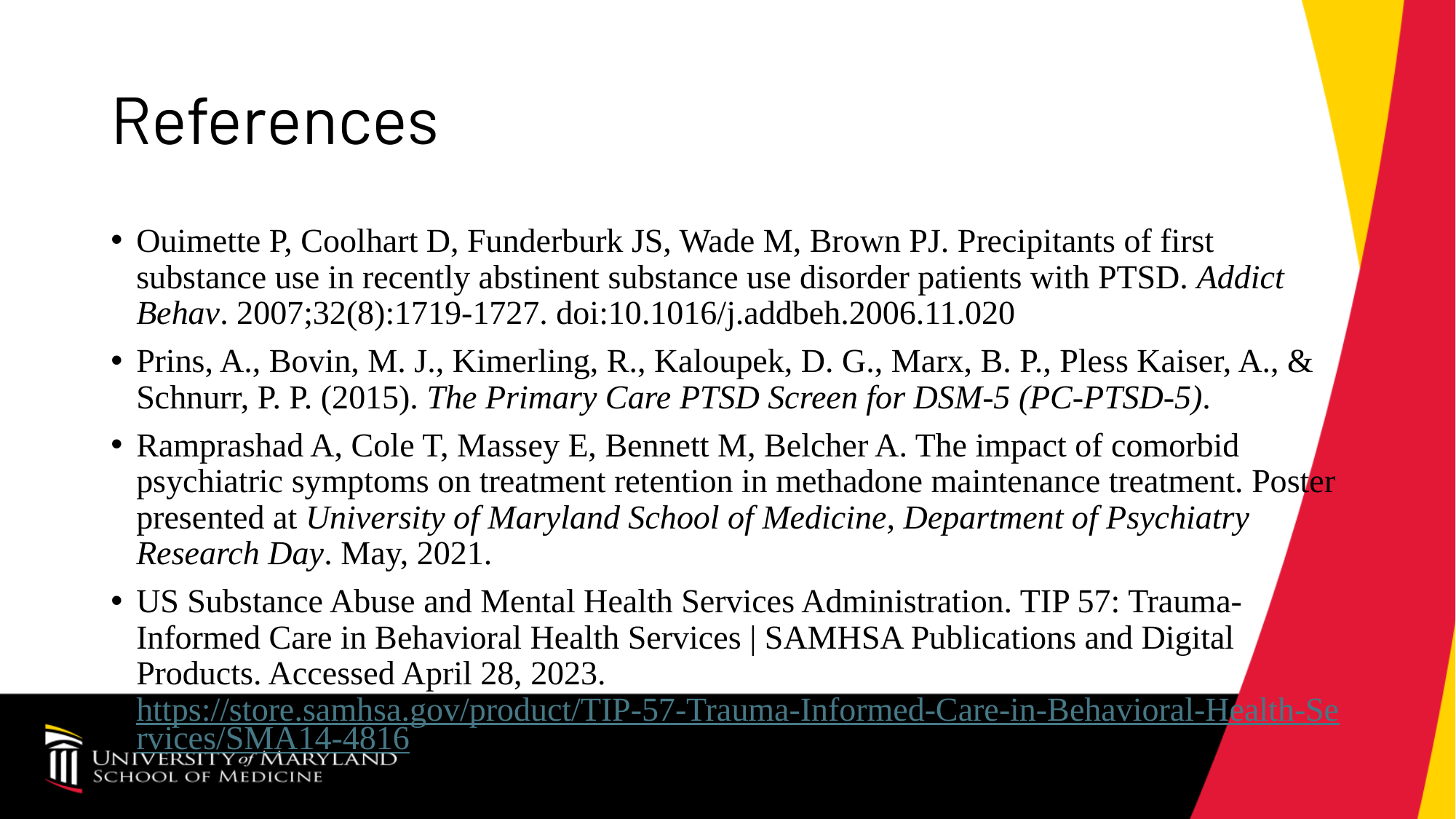

# References
Ouimette P, Coolhart D, Funderburk JS, Wade M, Brown PJ. Precipitants of first substance use in recently abstinent substance use disorder patients with PTSD. Addict Behav. 2007;32(8):1719-1727. doi:10.1016/j.addbeh.2006.11.020
Prins, A., Bovin, M. J., Kimerling, R., Kaloupek, D. G., Marx, B. P., Pless Kaiser, A., & Schnurr, P. P. (2015). The Primary Care PTSD Screen for DSM-5 (PC-PTSD-5).
Ramprashad A, Cole T, Massey E, Bennett M, Belcher A. The impact of comorbid psychiatric symptoms on treatment retention in methadone maintenance treatment. Poster presented at University of Maryland School of Medicine, Department of Psychiatry Research Day. May, 2021.
US Substance Abuse and Mental Health Services Administration. TIP 57: Trauma-Informed Care in Behavioral Health Services | SAMHSA Publications and Digital Products. Accessed April 28, 2023. https://store.samhsa.gov/product/TIP-57-Trauma-Informed-Care-in-Behavioral-Health-Services/SMA14-4816